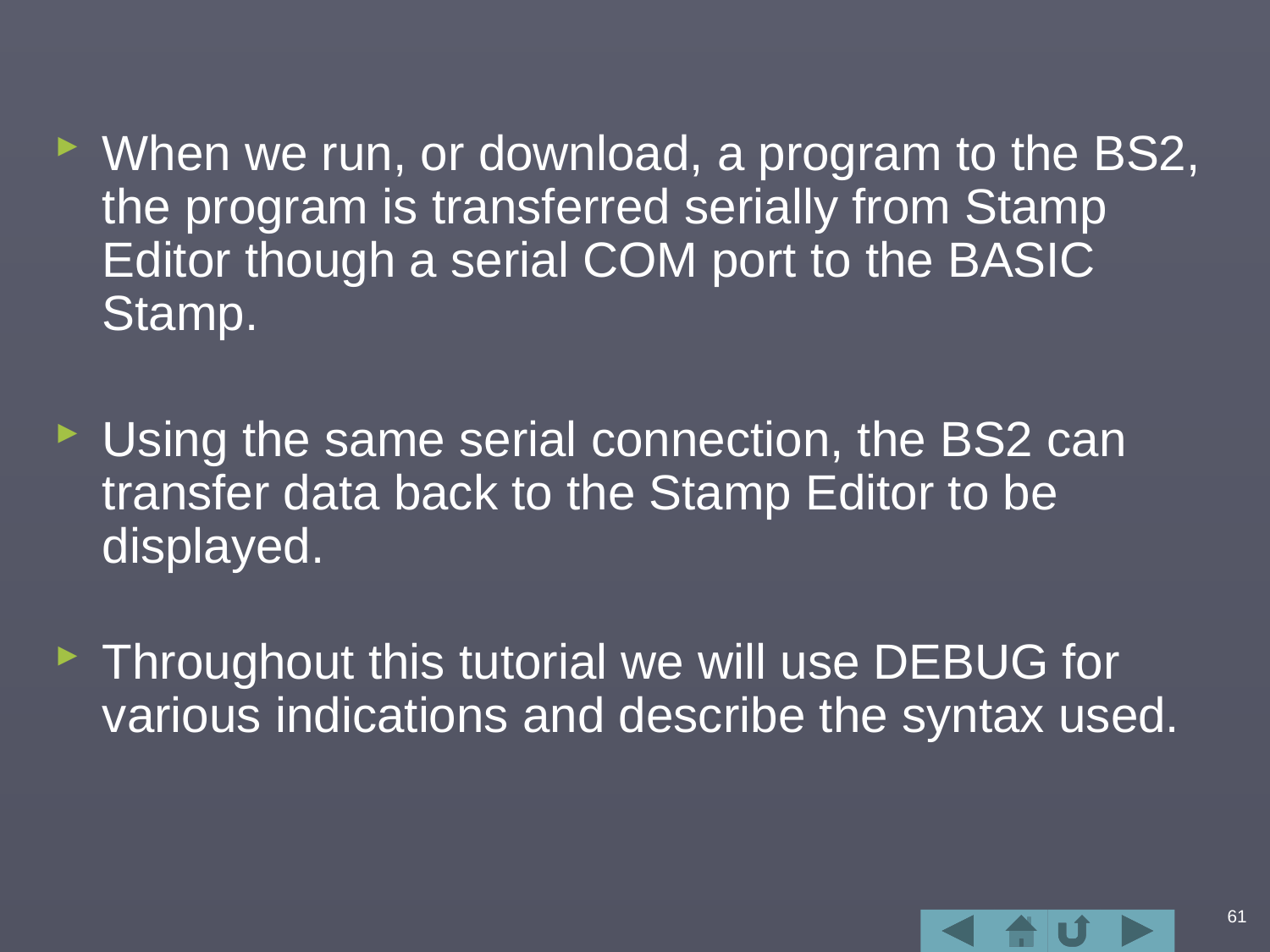

#
When we run, or download, a program to the BS2, the program is transferred serially from Stamp Editor though a serial COM port to the BASIC Stamp.

Using the same serial connection, the BS2 can transfer data back to the Stamp Editor to be displayed.
Throughout this tutorial we will use DEBUG for various indications and describe the syntax used.
61